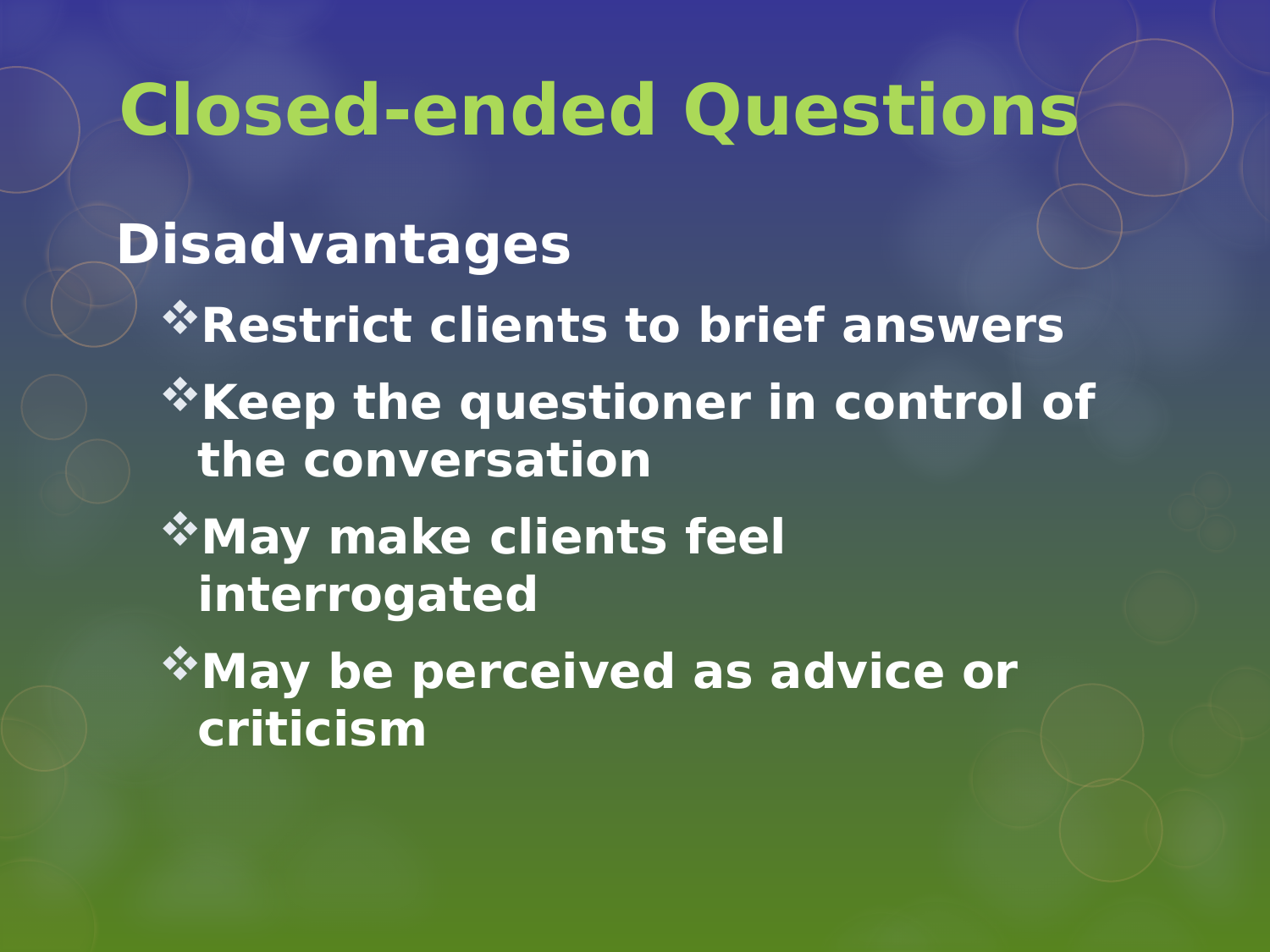

# Closed-ended Questions
Disadvantages
Restrict clients to brief answers
Keep the questioner in control of the conversation
May make clients feel interrogated
May be perceived as advice or criticism